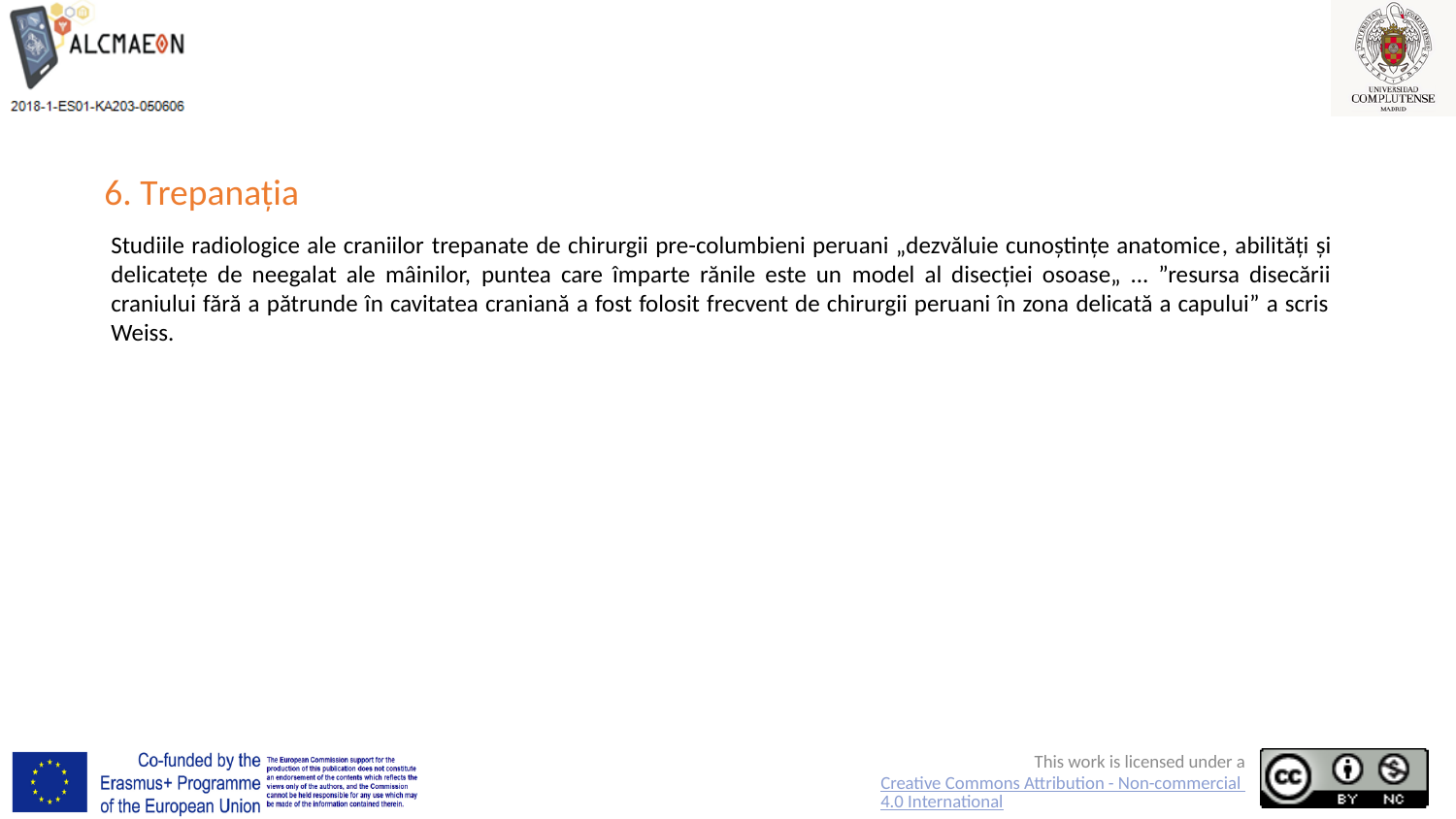

# 6. Trepanația
Studiile radiologice ale craniilor trepanate de chirurgii pre-columbieni peruani „dezvăluie cunoștințe anatomice, abilități și delicatețe de neegalat ale mâinilor, puntea care împarte rănile este un model al disecției osoase„ ... ”resursa disecării craniului fără a pătrunde în cavitatea craniană a fost folosit frecvent de chirurgii peruani în zona delicată a capului” a scris Weiss.